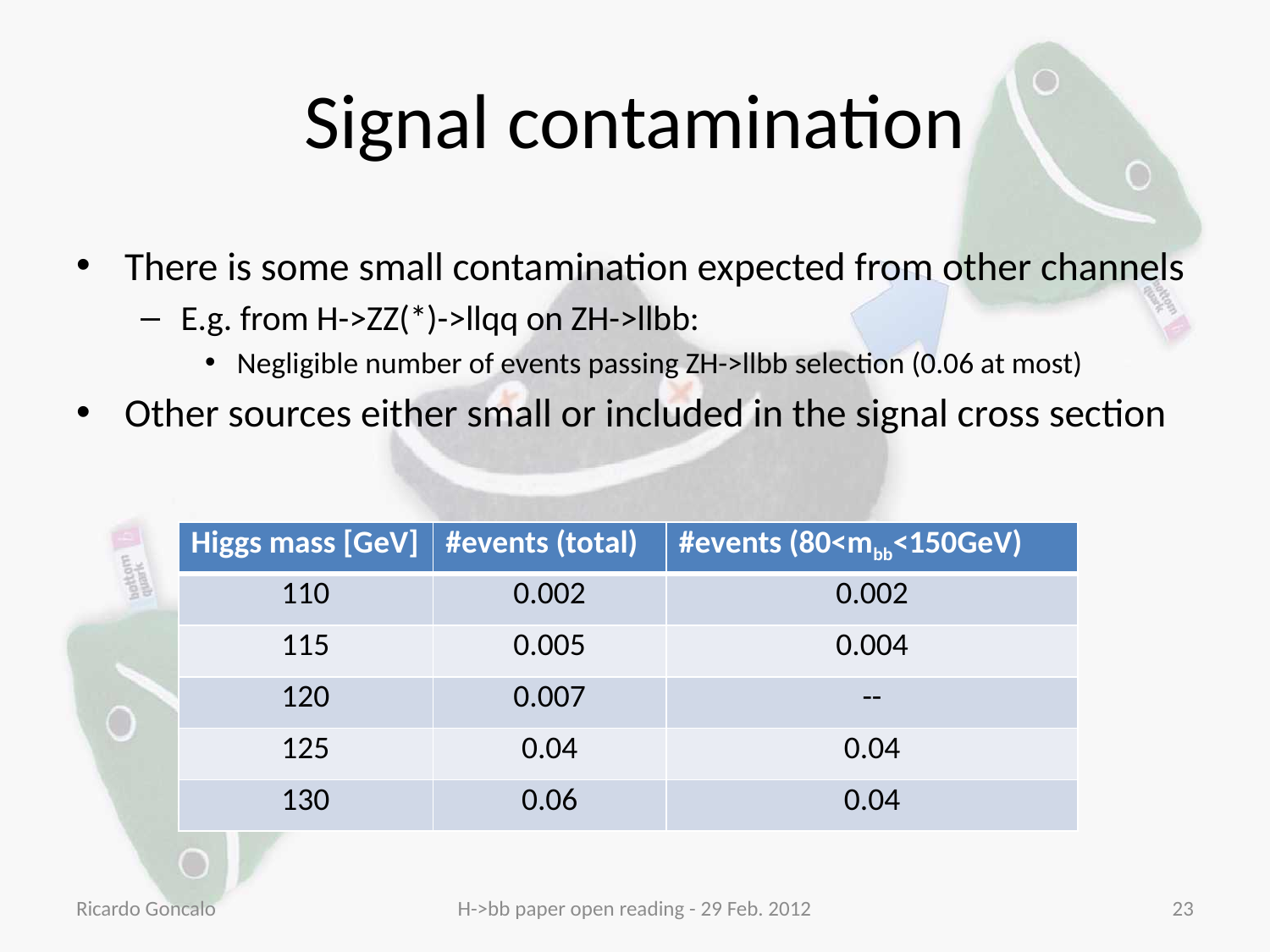

# Signal contamination
There is some small contamination expected from other channels
E.g. from H->ZZ(*)->llqq on ZH->llbb:
Negligible number of events passing ZH->llbb selection (0.06 at most)
Other sources either small or included in the signal cross section

| Higgs mass [GeV] | #events (total) | #events (80<mbb<150GeV) |
| --- | --- | --- |
| 110 | 0.002 | 0.002 |
| 115 | 0.005 | 0.004 |
| 120 | 0.007 | -- |
| 125 | 0.04 | 0.04 |
| 130 | 0.06 | 0.04 |
Ricardo Goncalo
H->bb paper open reading - 29 Feb. 2012
23